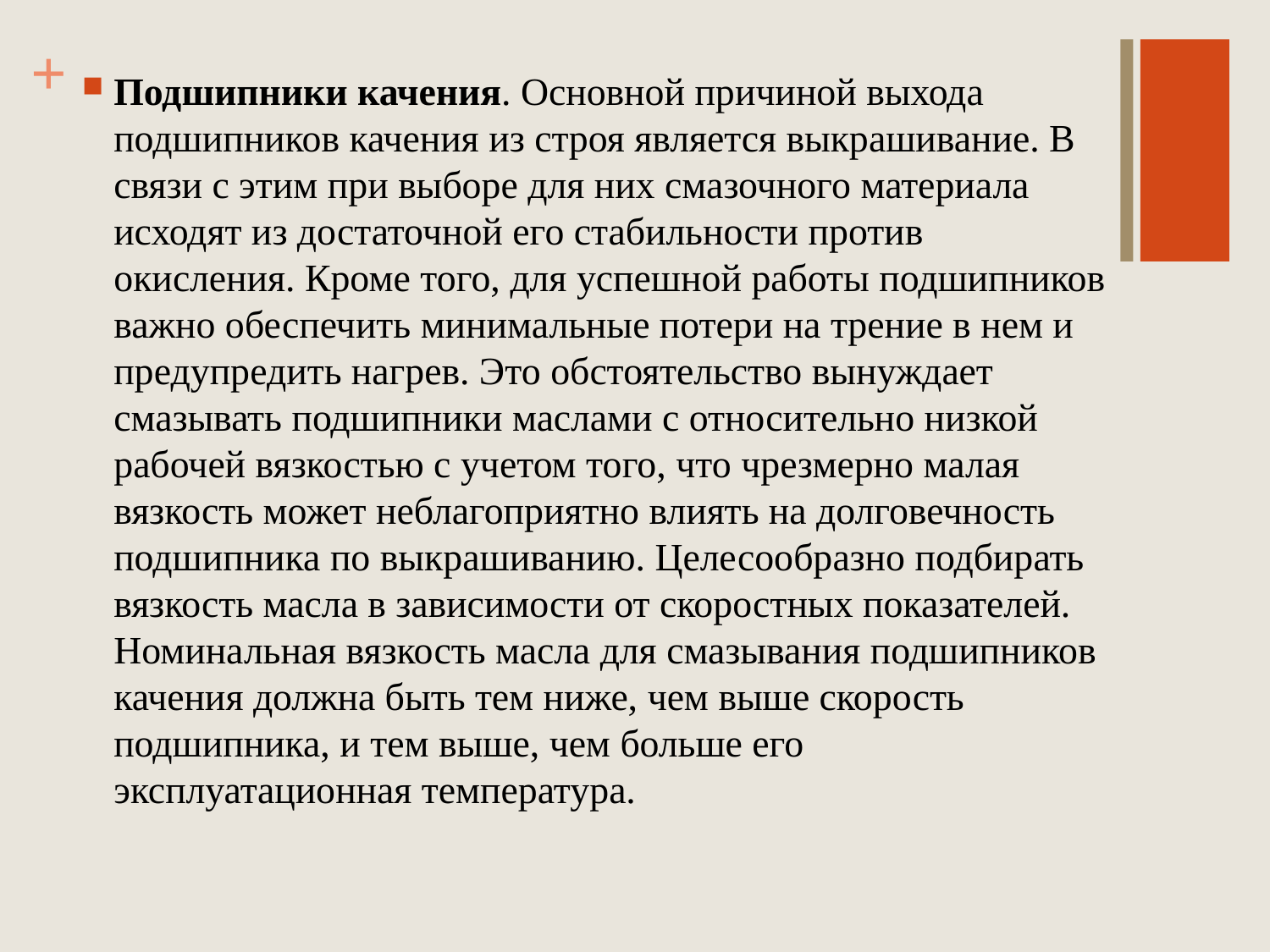

Подшипники качения. Основной причиной выхода подшипников качения из строя является выкрашивание. В связи с этим при выборе для них смазочного материала исходят из достаточной его стабильности против окисления. Кроме того, для успешной работы подшипников важно обеспечить минимальные потери на трение в нем и предупредить нагрев. Это обстоятельство вынуждает смазывать подшипники маслами с относительно низкой рабочей вязкостью с учетом того, что чрезмерно малая вязкость может неблагоприятно влиять на долговечность подшипника по выкрашиванию. Целесообразно подбирать вязкость масла в зависимости от скоростных показателей. Номинальная вязкость масла для смазывания подшипников качения должна быть тем ниже, чем выше скорость подшипника, и тем выше, чем больше его эксплуатационная температура.